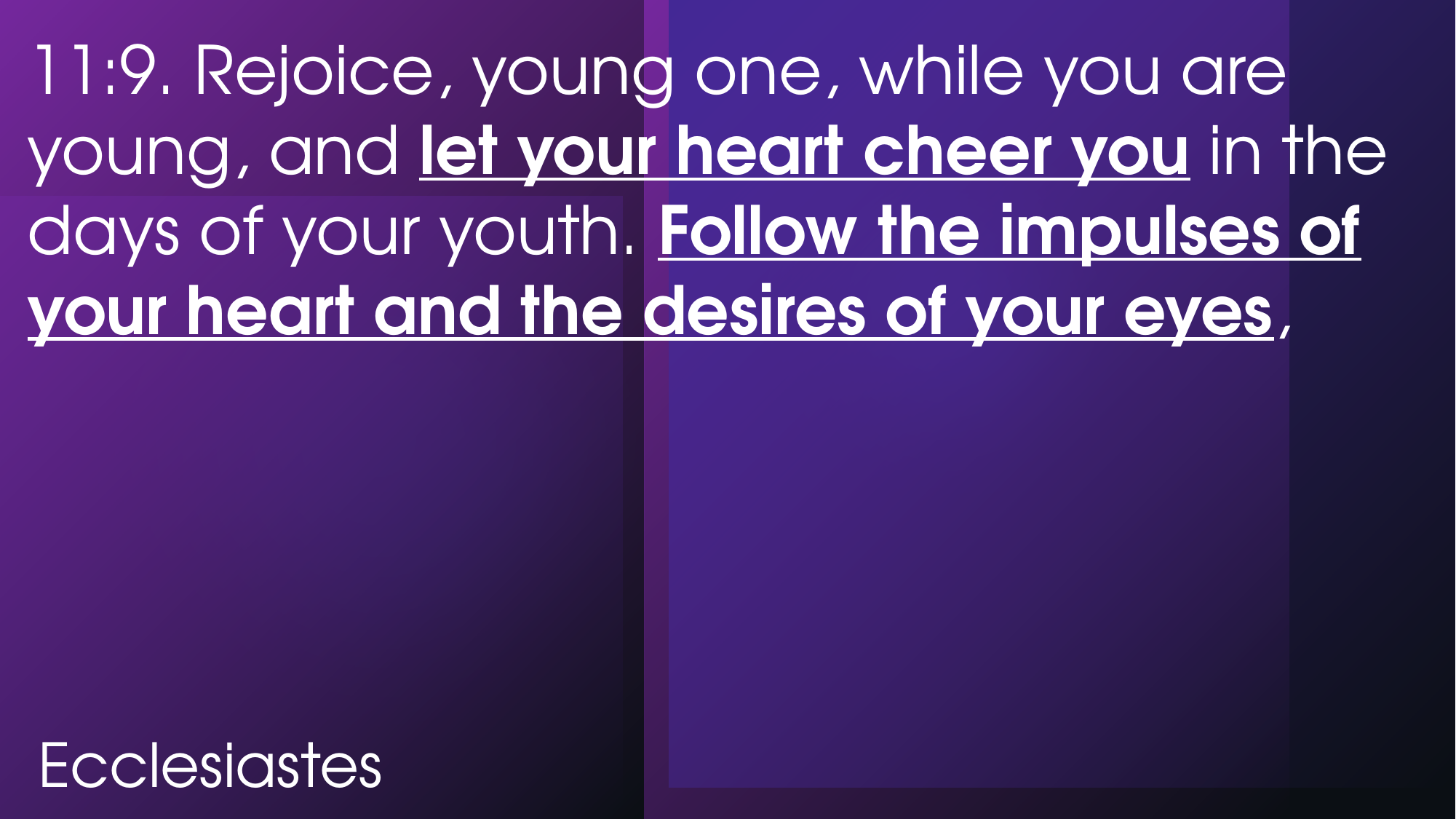

11:9. Rejoice, young one, while you are young, and let your heart cheer you in the days of your youth. Follow the impulses of your heart and the desires of your eyes,
Ecclesiastes